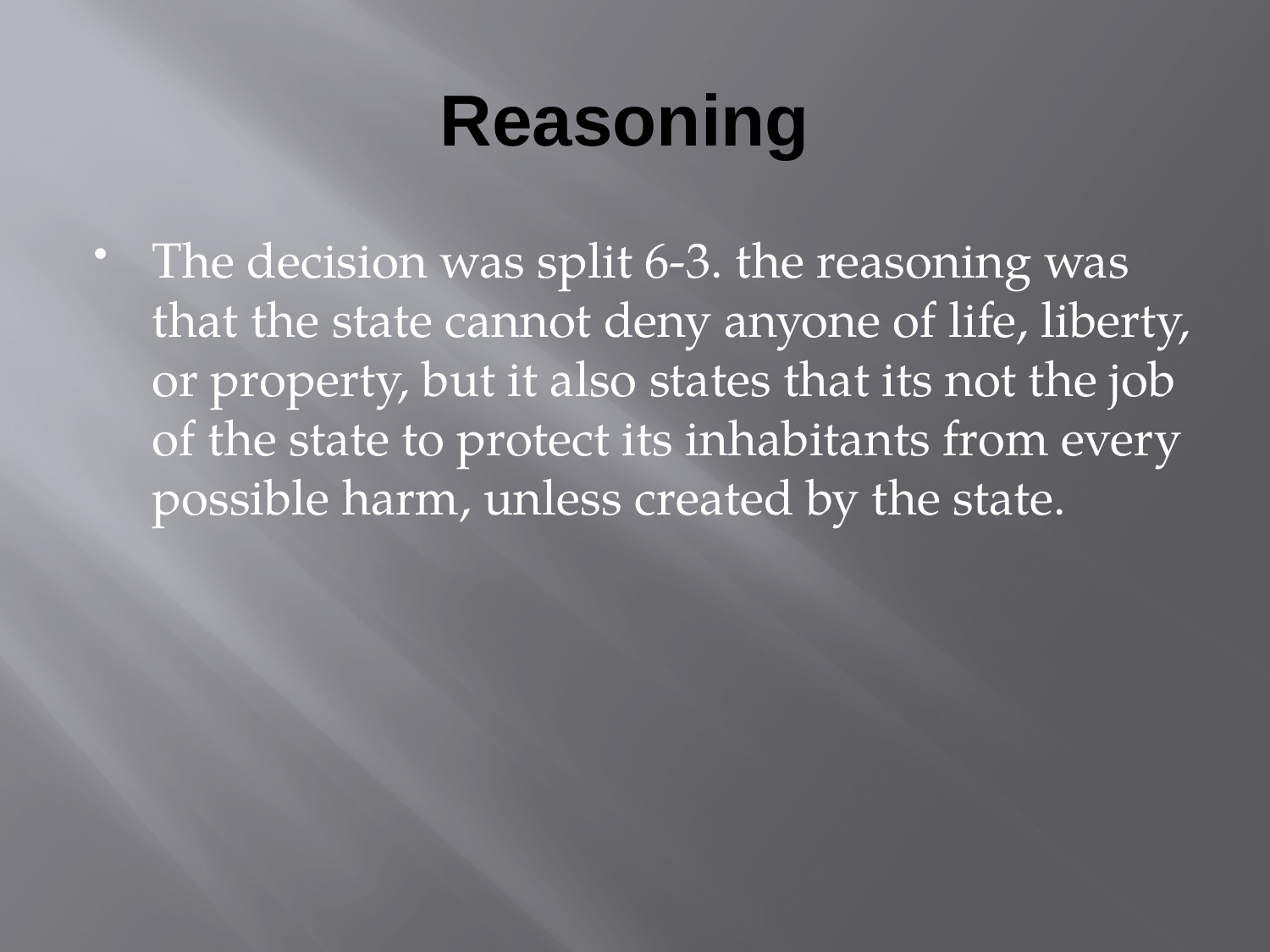

# Reasoning
The decision was split 6-3. the reasoning was that the state cannot deny anyone of life, liberty, or property, but it also states that its not the job of the state to protect its inhabitants from every possible harm, unless created by the state.